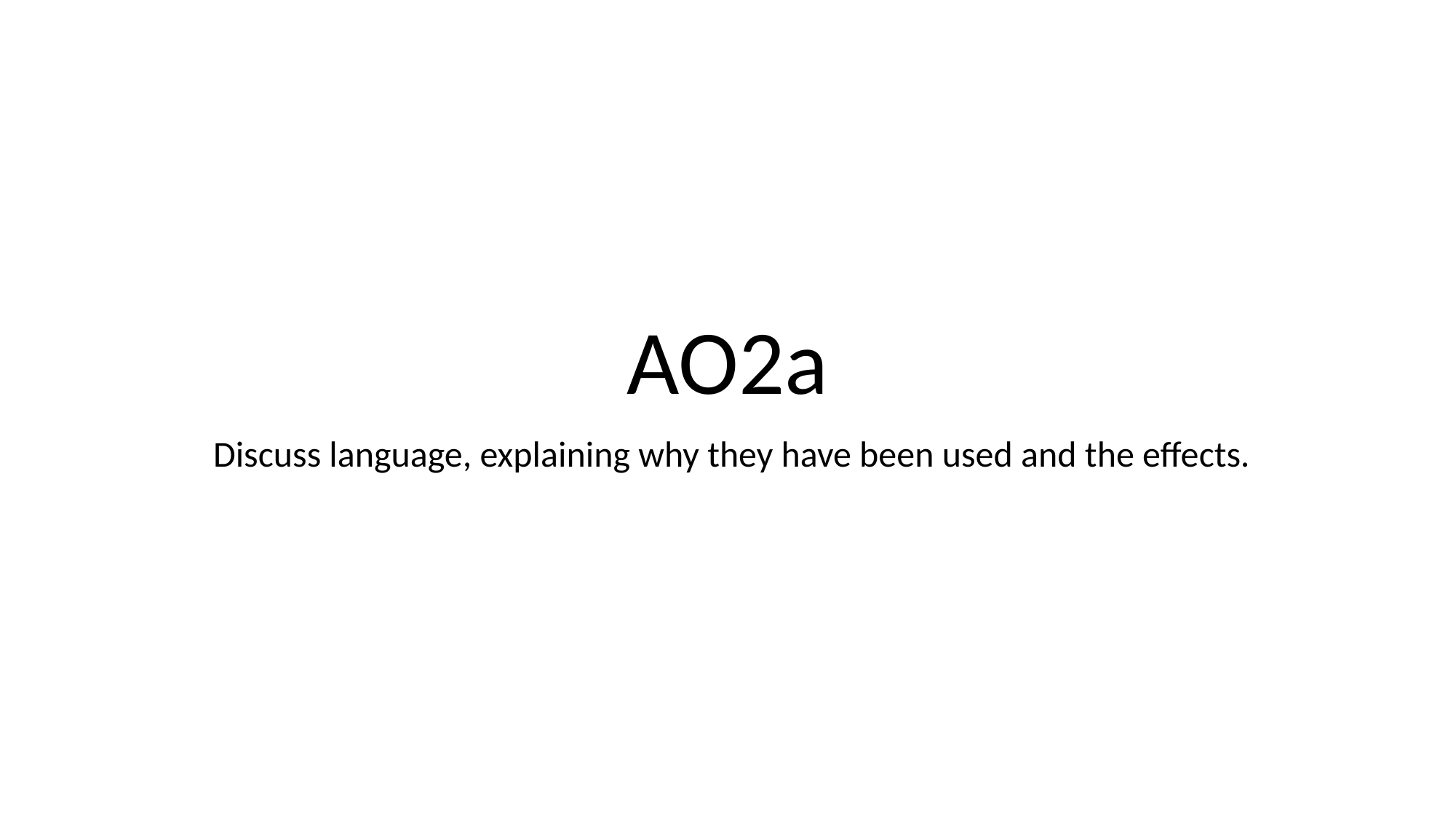

# AO2a
 Discuss language, explaining why they have been used and the effects.